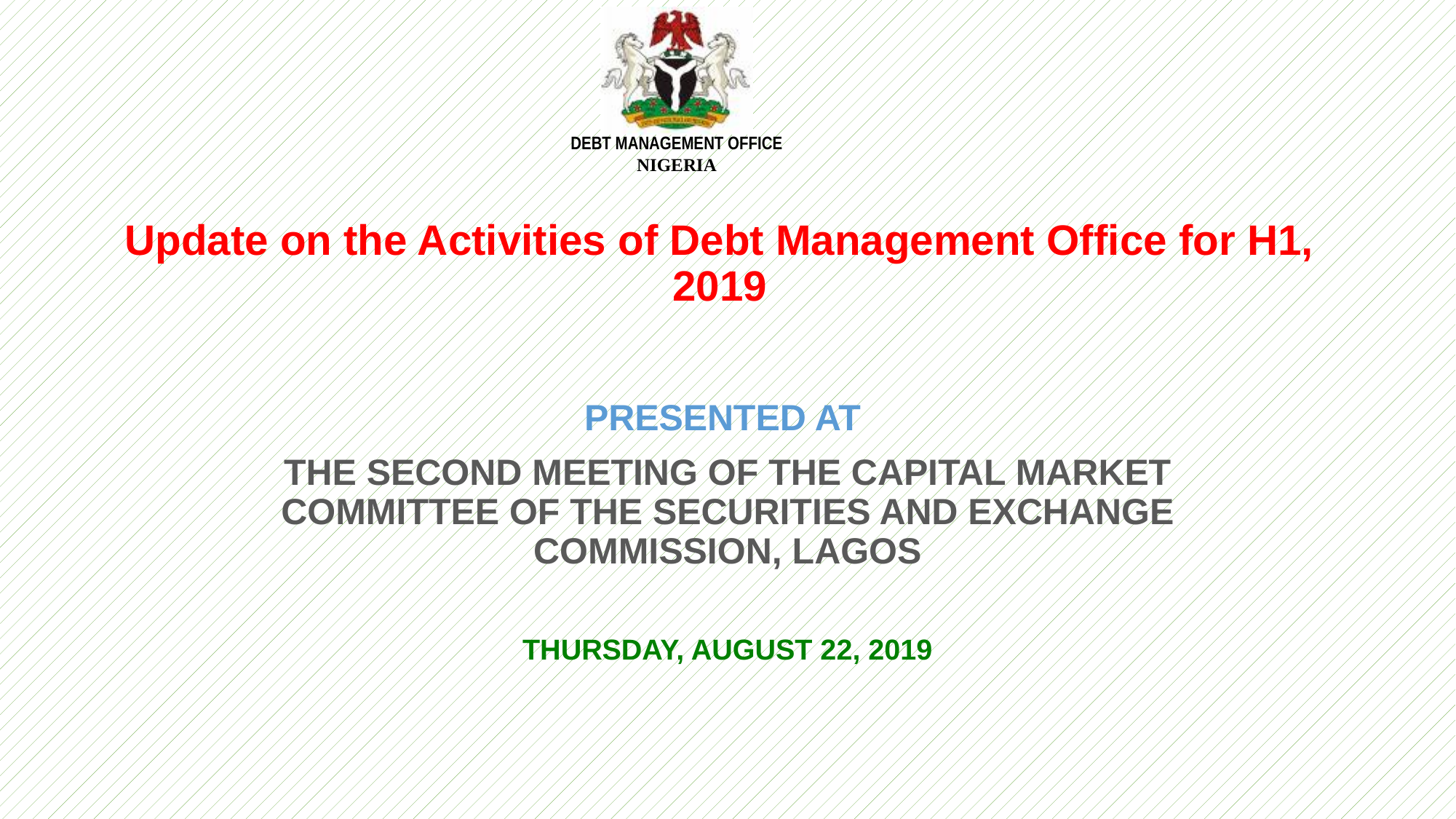

# Update on the Activities of Debt Management Office for H1, 2019
Presented At
The Second Meeting of the Capital Market Committee of the Securities and Exchange Commission, Lagos

Thursday, august 22, 2019